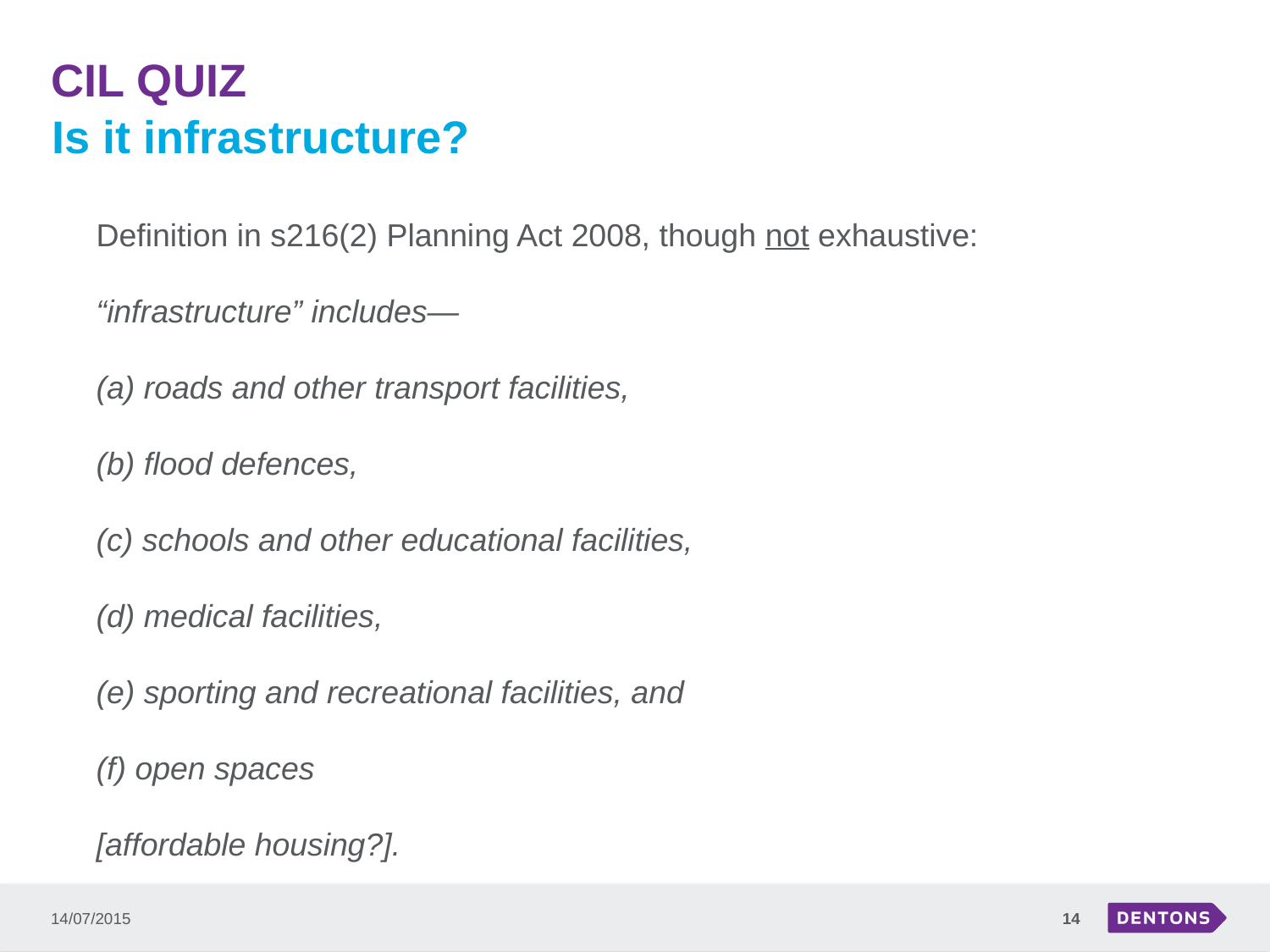

# CIL QUIZ
Is it infrastructure?
Definition in s216(2) Planning Act 2008, though not exhaustive:

“infrastructure” includes—

(a) roads and other transport facilities,

(b) flood defences,

(c) schools and other educational facilities,

(d) medical facilities,

(e) sporting and recreational facilities, and

(f) open spaces

[affordable housing?].

14/07/2015
14